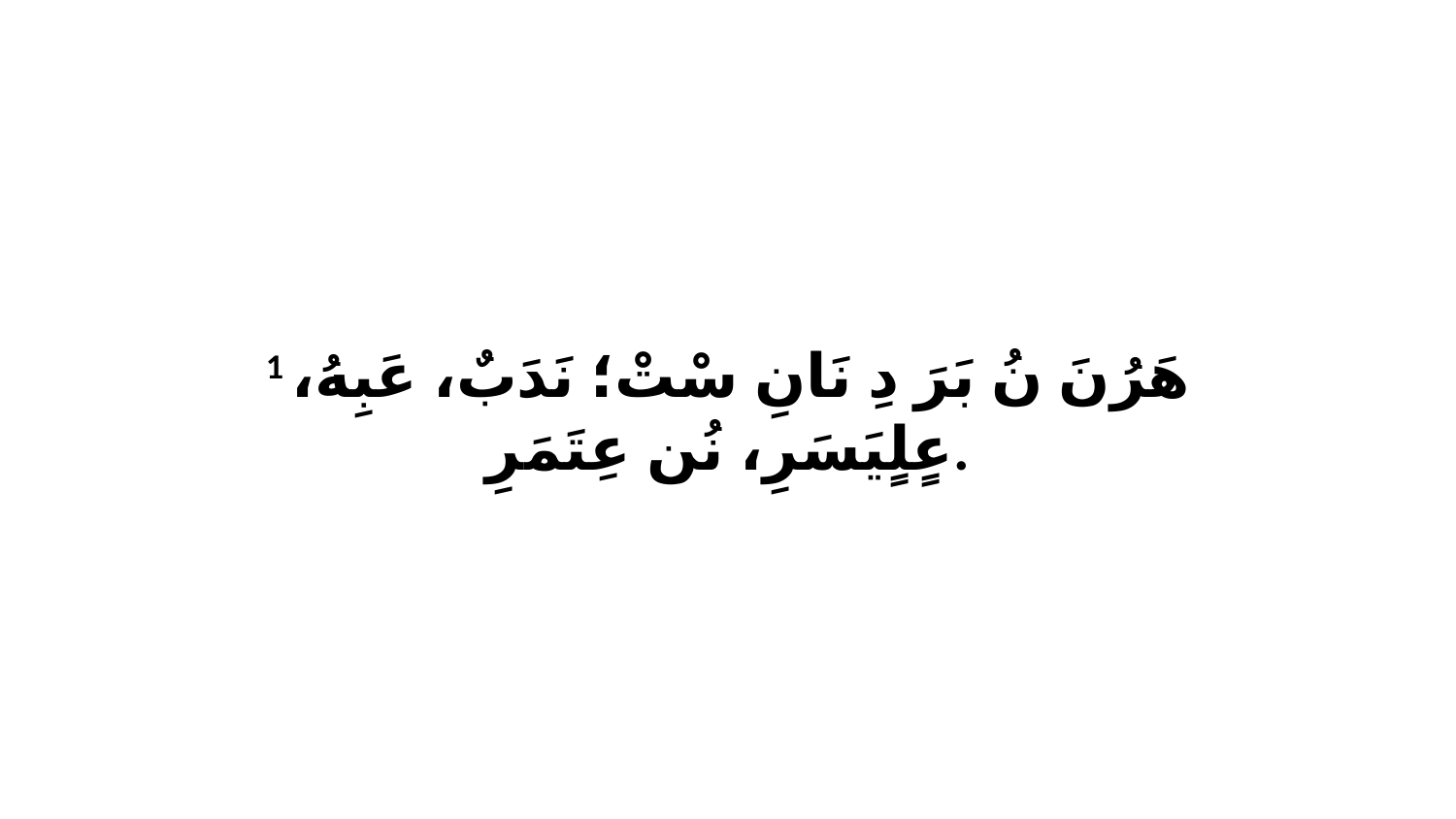

1 هَرُنَ نُ بَرَ دِ نَانِ سْتْ؛ نَدَبٌ، عَبِهُ، عٍلٍيَسَرِ، نُن عِتَمَرِ.